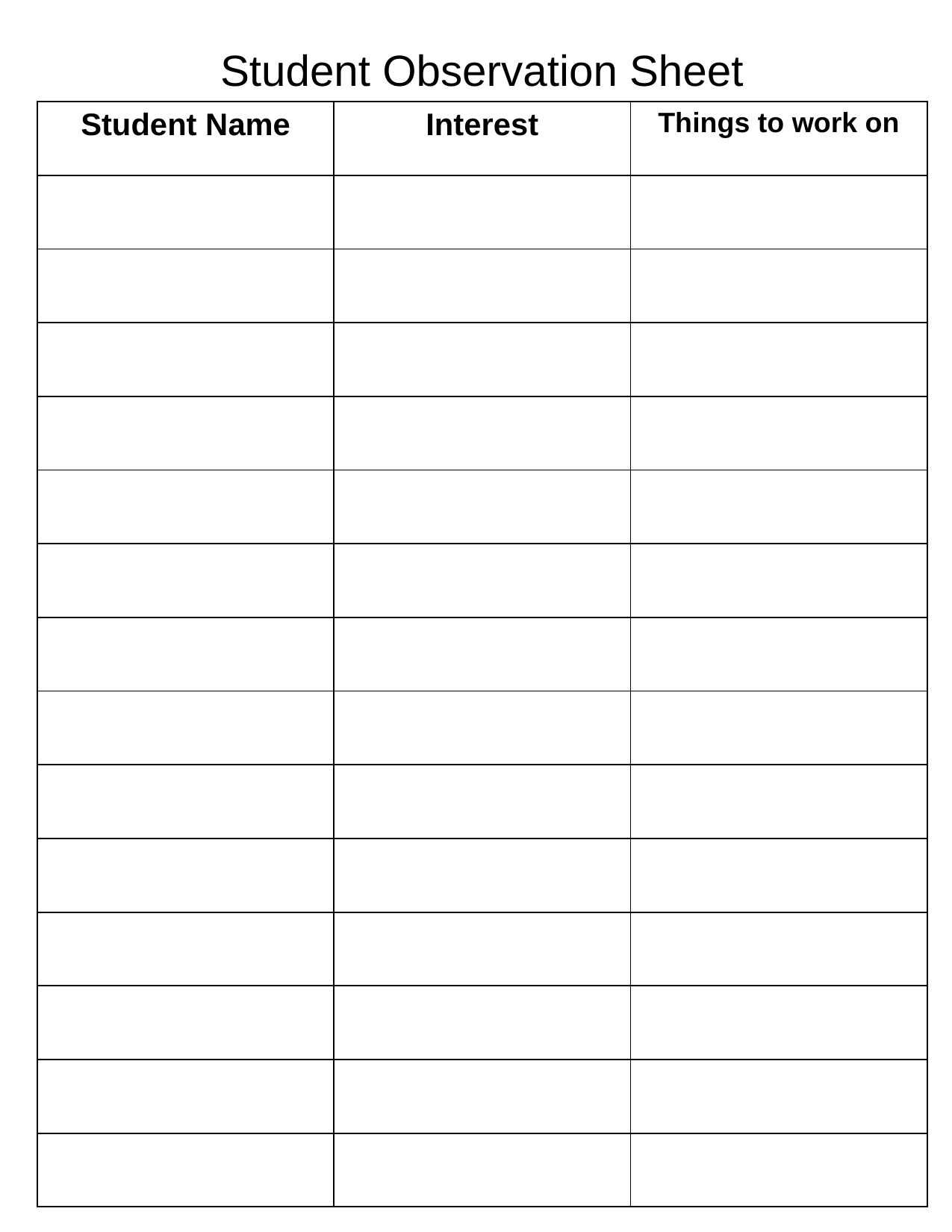

# Student Observation Sheet
| Student Name | Interest | Things to work on |
| --- | --- | --- |
|  |  |  |
|  |  |  |
|  |  |  |
|  |  |  |
|  |  |  |
|  |  |  |
|  |  |  |
|  |  |  |
|  |  |  |
|  |  |  |
|  |  |  |
|  |  |  |
|  |  |  |
|  |  |  |